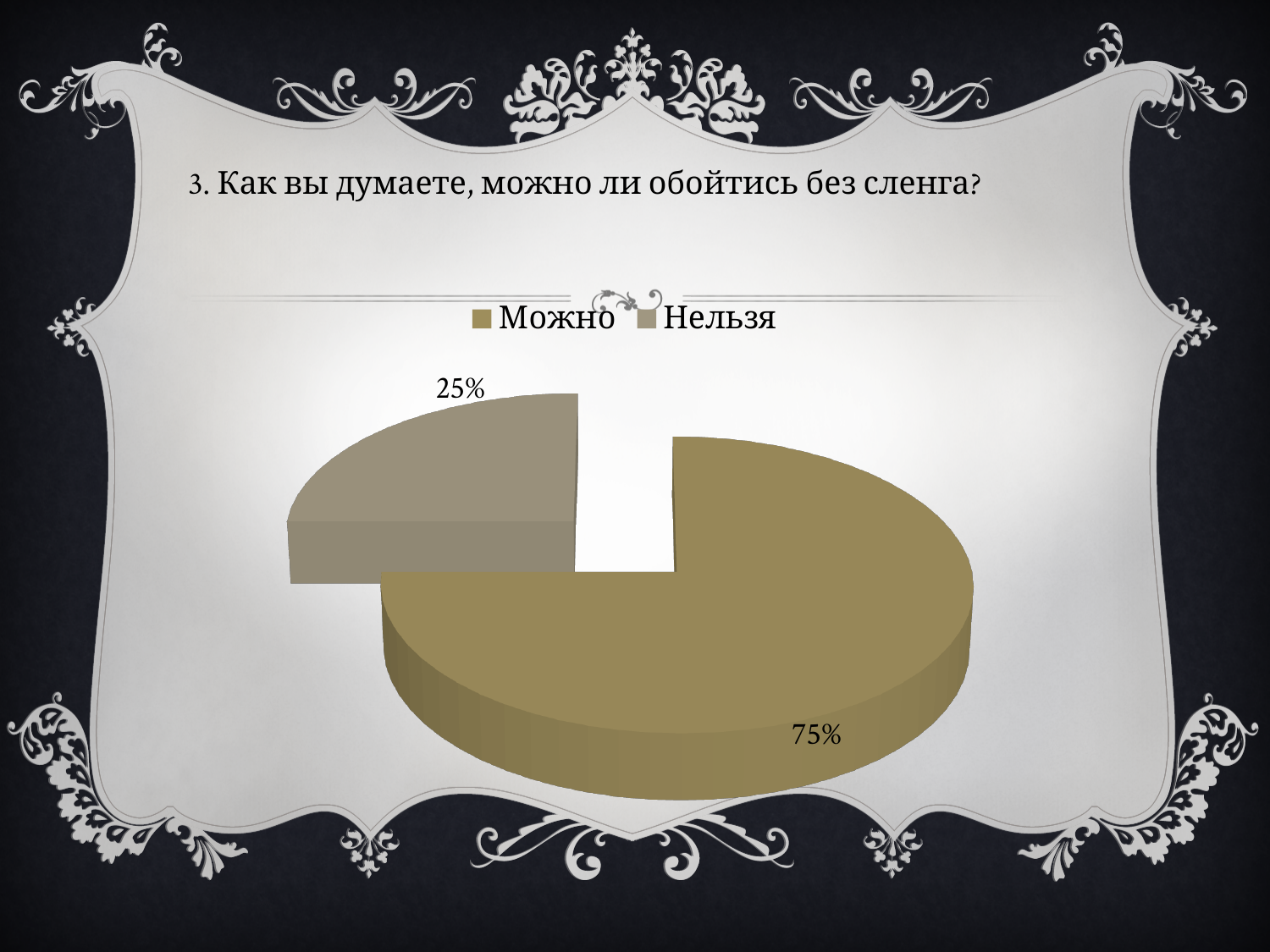

3. Как вы думаете, можно ли обойтись без сленга?

#

[unsupported chart]